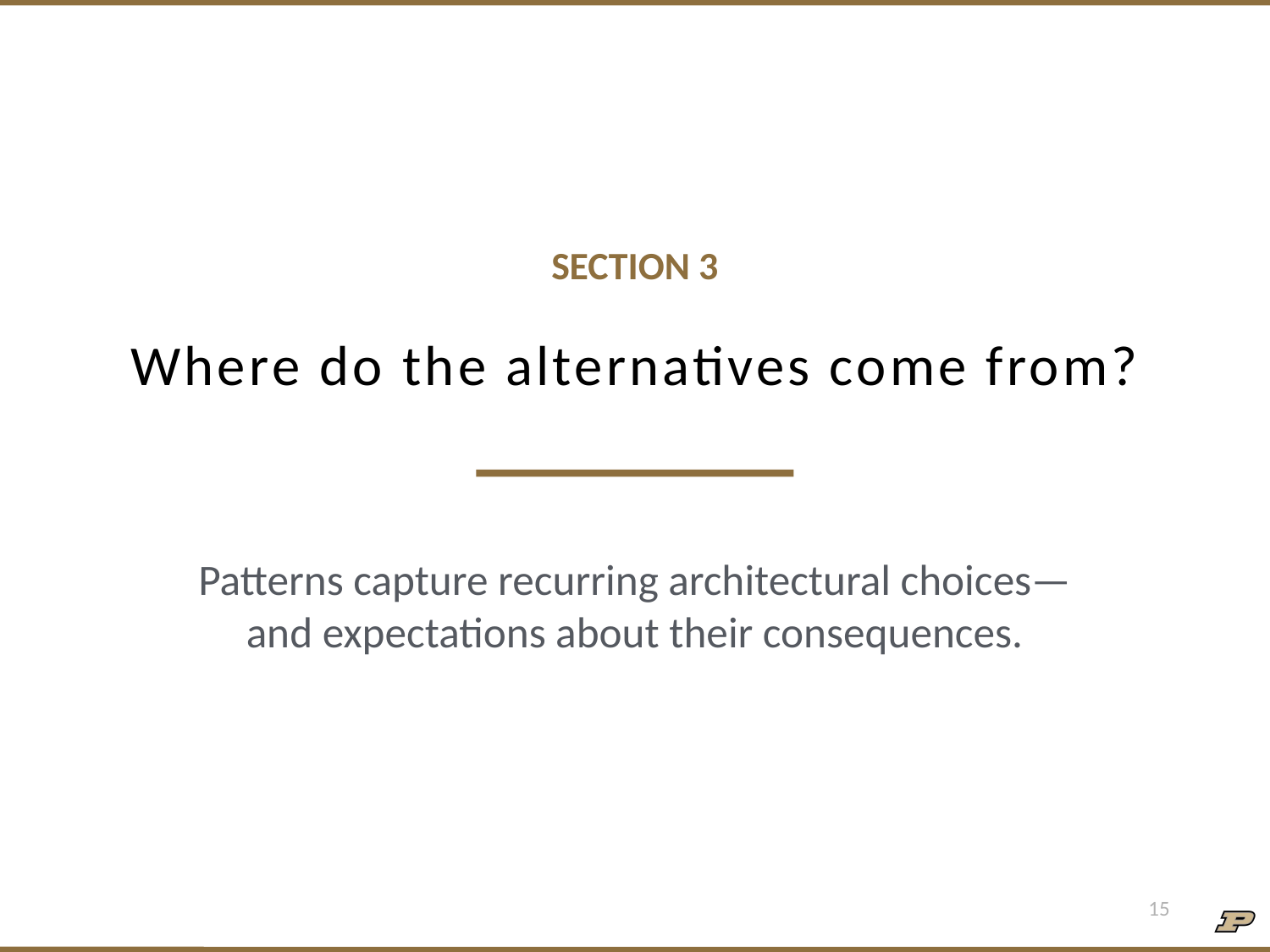

SECTION 3
# Where do the alternatives come from?

Patterns capture recurring architectural choices—and expectations about their consequences.
15